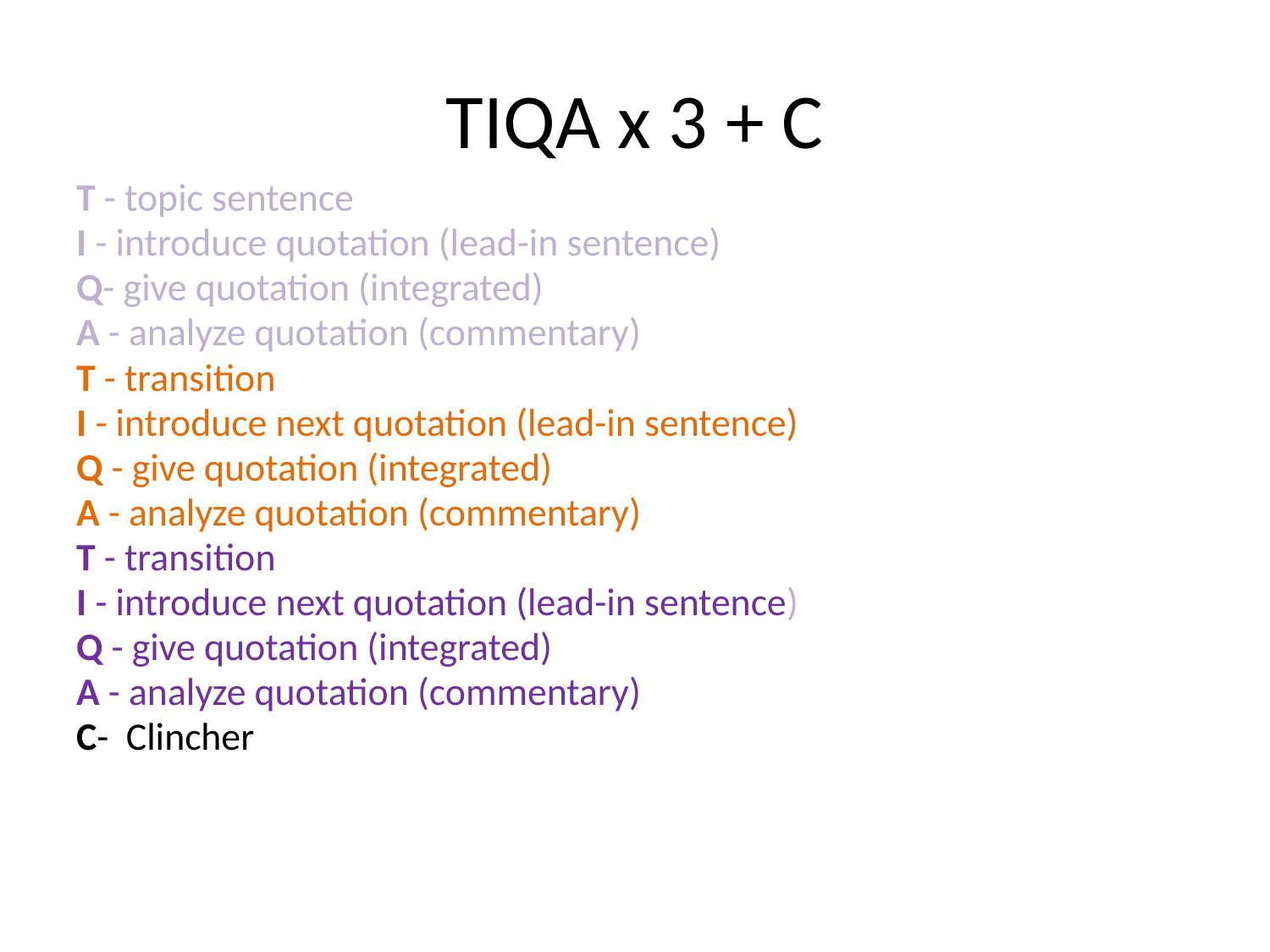

# TIQA x 3 + C
T - topic sentence
I - introduce quotation (lead-in sentence)
Q- give quotation (integrated)
A - analyze quotation (commentary)
T - transition
I - introduce next quotation (lead-in sentence)
Q - give quotation (integrated)
A - analyze quotation (commentary)
T - transition
I - introduce next quotation (lead-in sentence)
Q - give quotation (integrated)
A - analyze quotation (commentary)
C-  Clincher